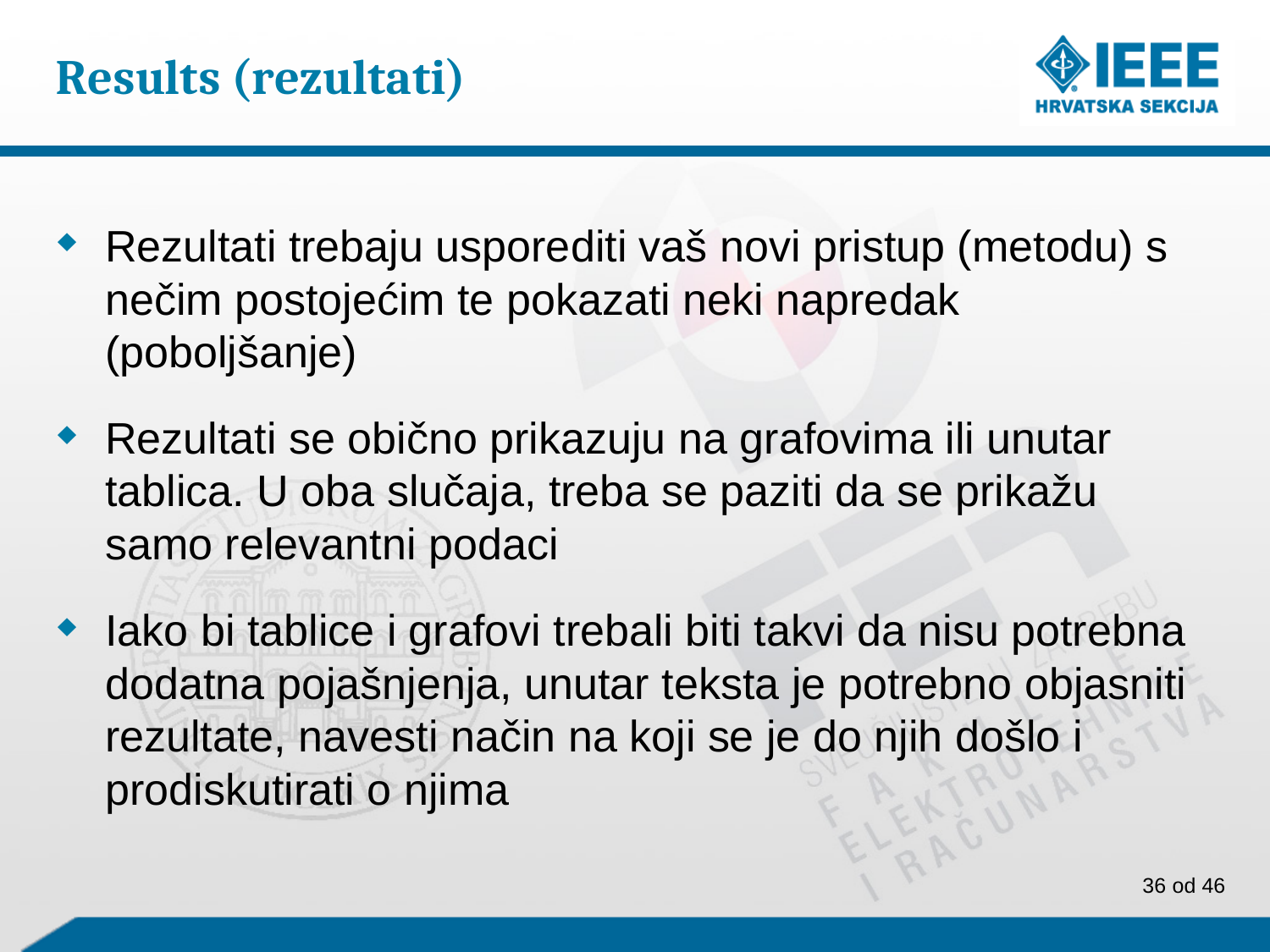

# Results (rezultati)
Rezultati trebaju usporediti vaš novi pristup (metodu) s nečim postojećim te pokazati neki napredak (poboljšanje)

Rezultati se obično prikazuju na grafovima ili unutar tablica. U oba slučaja, treba se paziti da se prikažu samo relevantni podaci

Iako bi tablice i grafovi trebali biti takvi da nisu potrebna dodatna pojašnjenja, unutar teksta je potrebno objasniti rezultate, navesti način na koji se je do njih došlo i prodiskutirati o njima
36 od 46